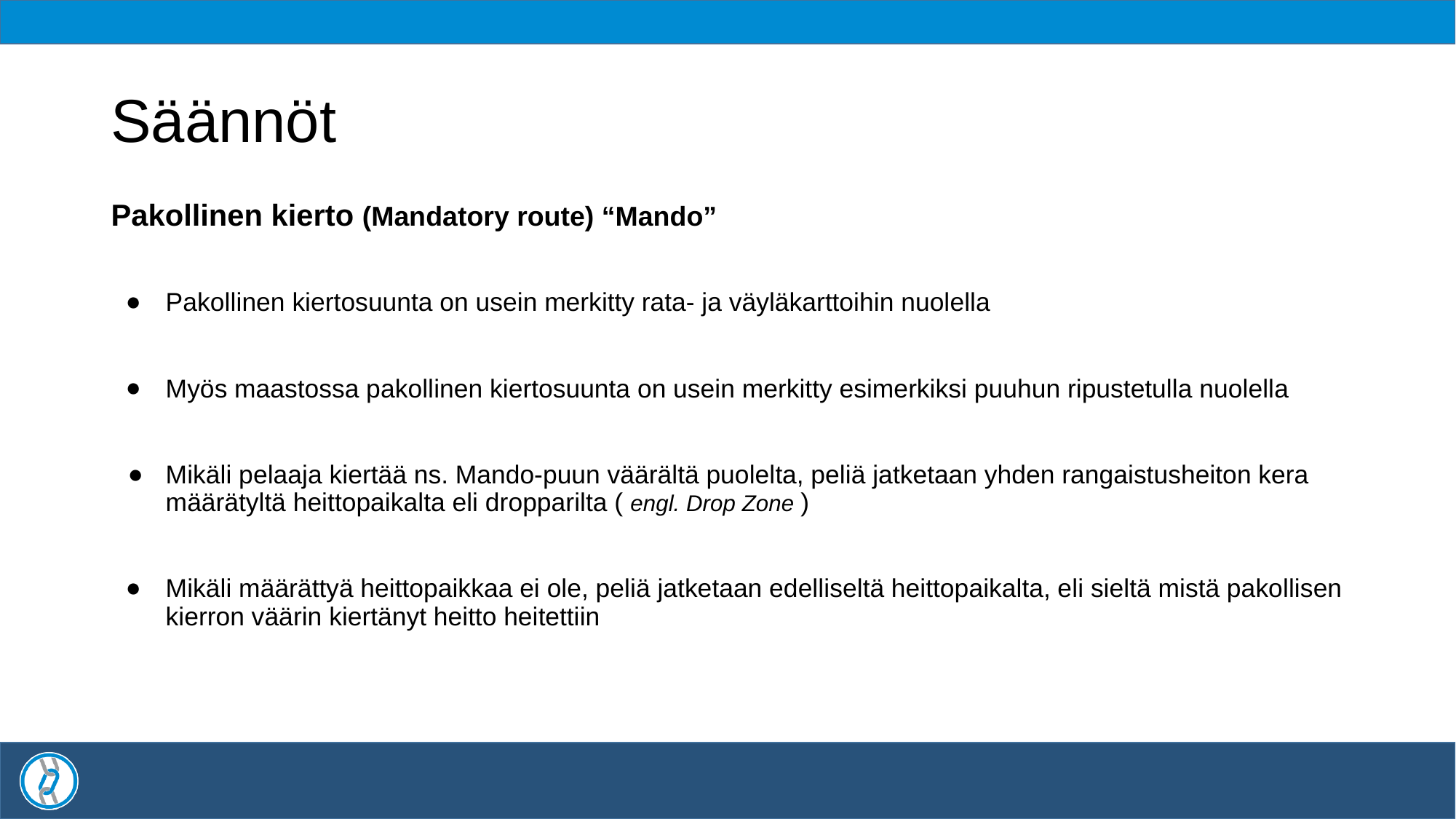

# Säännöt
Pakollinen kierto (Mandatory route) “Mando”

Pakollinen kiertosuunta on usein merkitty rata- ja väyläkarttoihin nuolella

Myös maastossa pakollinen kiertosuunta on usein merkitty esimerkiksi puuhun ripustetulla nuolella

Mikäli pelaaja kiertää ns. Mando-puun väärältä puolelta, peliä jatketaan yhden rangaistusheiton kera määrätyltä heittopaikalta eli dropparilta ( engl. Drop Zone )

Mikäli määrättyä heittopaikkaa ei ole, peliä jatketaan edelliseltä heittopaikalta, eli sieltä mistä pakollisen kierron väärin kiertänyt heitto heitettiin